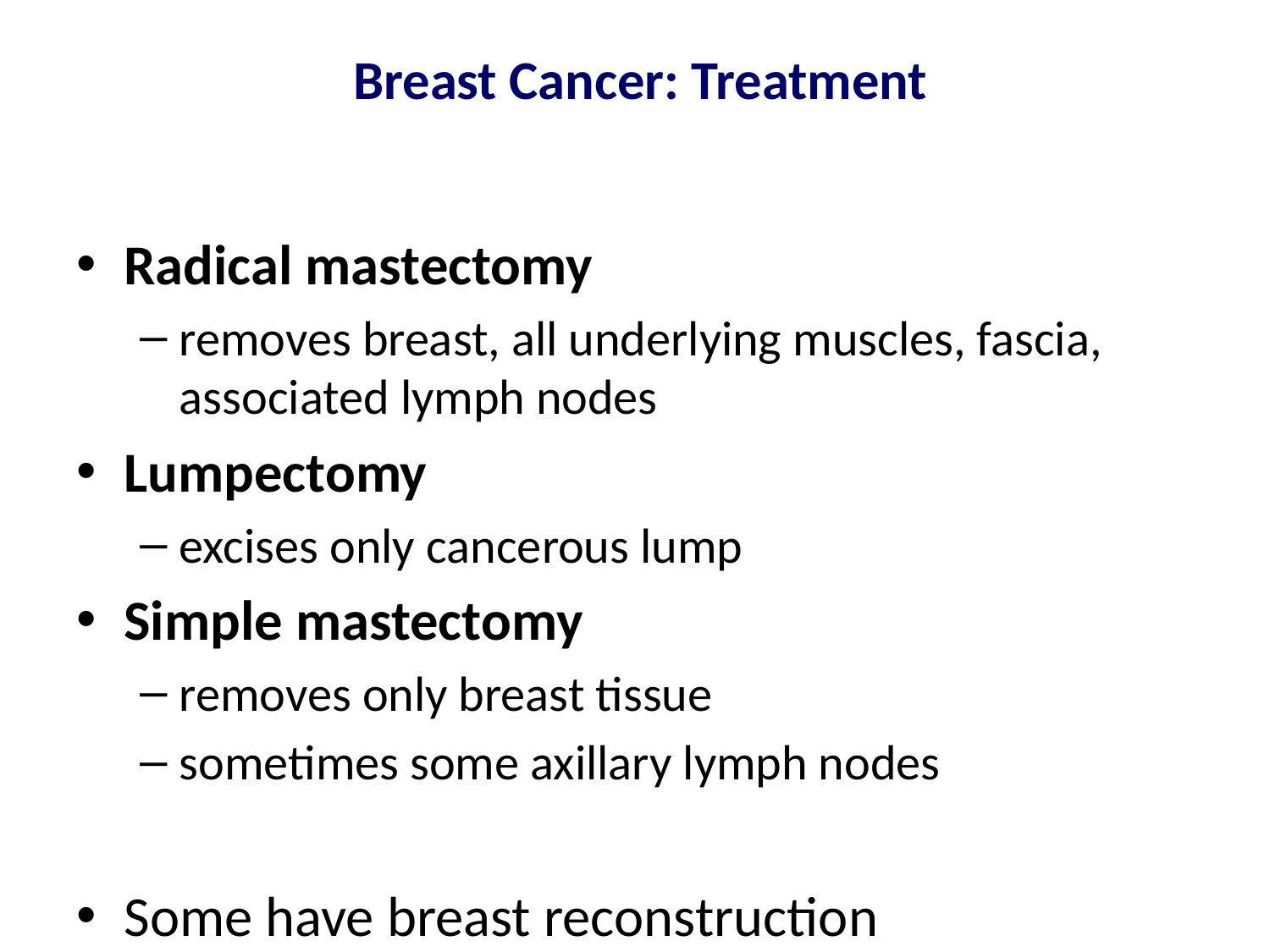

# Breast Cancer: Treatment
Radical mastectomy
removes breast, all underlying muscles, fascia, associated lymph nodes
Lumpectomy
excises only cancerous lump
Simple mastectomy
removes only breast tissue
sometimes some axillary lymph nodes

Some have breast reconstruction